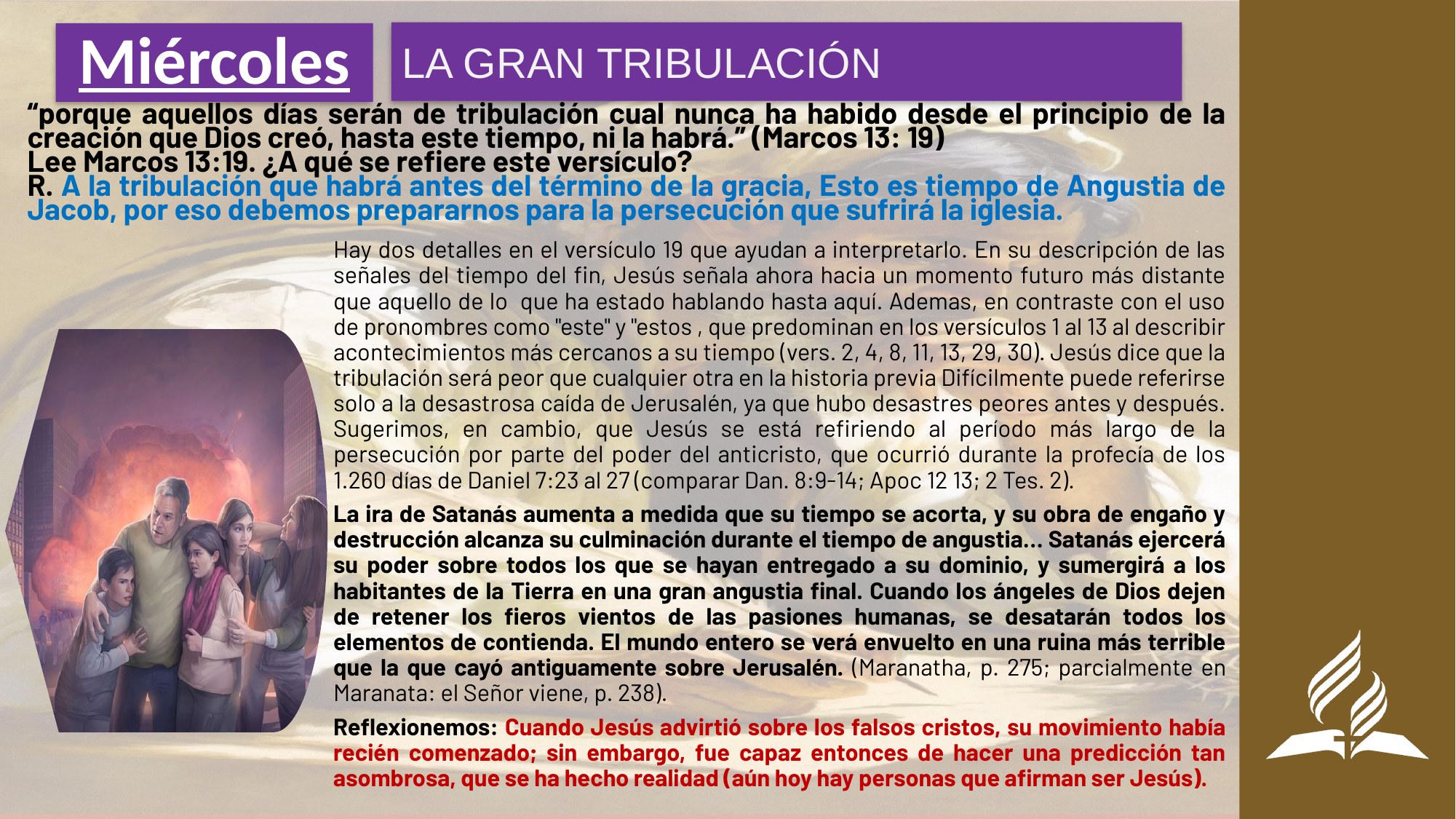

LA GRAN TRIBULACIÓN
# Miércoles
“porque aquellos días serán de tribulación cual nunca ha habido desde el principio de la creación que Dios creó, hasta este tiempo, ni la habrá.” (Marcos 13: 19)
Lee Marcos 13:19. ¿A qué se refiere este versículo?
R. A la tribulación que habrá antes del término de la gracia, Esto es tiempo de Angustia de Jacob, por eso debemos prepararnos para la persecución que sufrirá la iglesia.
Hay dos detalles en el versículo 19 que ayudan a interpretarlo. En su descripción de las señales del tiempo del fin, Jesús señala ahora hacia un momento futuro más distante que aquello de lo  que ha estado hablando hasta aquí. Ademas, en contraste con el uso de pronombres como "este" y "estos , que predominan en los versículos 1 al 13 al describir acontecimientos más cercanos a su tiempo (vers. 2, 4, 8, 11, 13, 29, 30). Jesús dice que la tribulación será peor que cualquier otra en la historia previa Difícilmente puede referirse solo a la desastrosa caída de Jerusalén, ya que hubo desastres peores antes y después. Sugerimos, en cambio, que Jesús se está refiriendo al período más largo de la persecución por parte del poder del anticristo, que ocurrió durante la profecía de los 1.260 días de Daniel 7:23 al 27 (comparar Dan. 8:9-14; Apoc 12 13; 2 Tes. 2).
La ira de Satanás aumenta a medida que su tiempo se acorta, y su obra de engaño y destrucción alcanza su culminación durante el tiempo de angustia… Satanás ejercerá su poder sobre todos los que se hayan entregado a su dominio, y sumergirá a los habitantes de la Tierra en una gran angustia final. Cuando los ángeles de Dios dejen de retener los fieros vientos de las pasiones humanas, se desatarán todos los elementos de contienda. El mundo entero se verá envuelto en una ruina más terrible que la que cayó antiguamente sobre Jerusalén. (Maranatha, p. 275; parcialmente en Maranata: el Señor viene, p. 238).
Reflexionemos: Cuando Jesús advirtió sobre los falsos cristos, su movimiento había recién comenzado; sin embargo, fue capaz entonces de hacer una predicción tan asombrosa, que se ha hecho realidad (aún hoy hay personas que afirman ser Jesús).